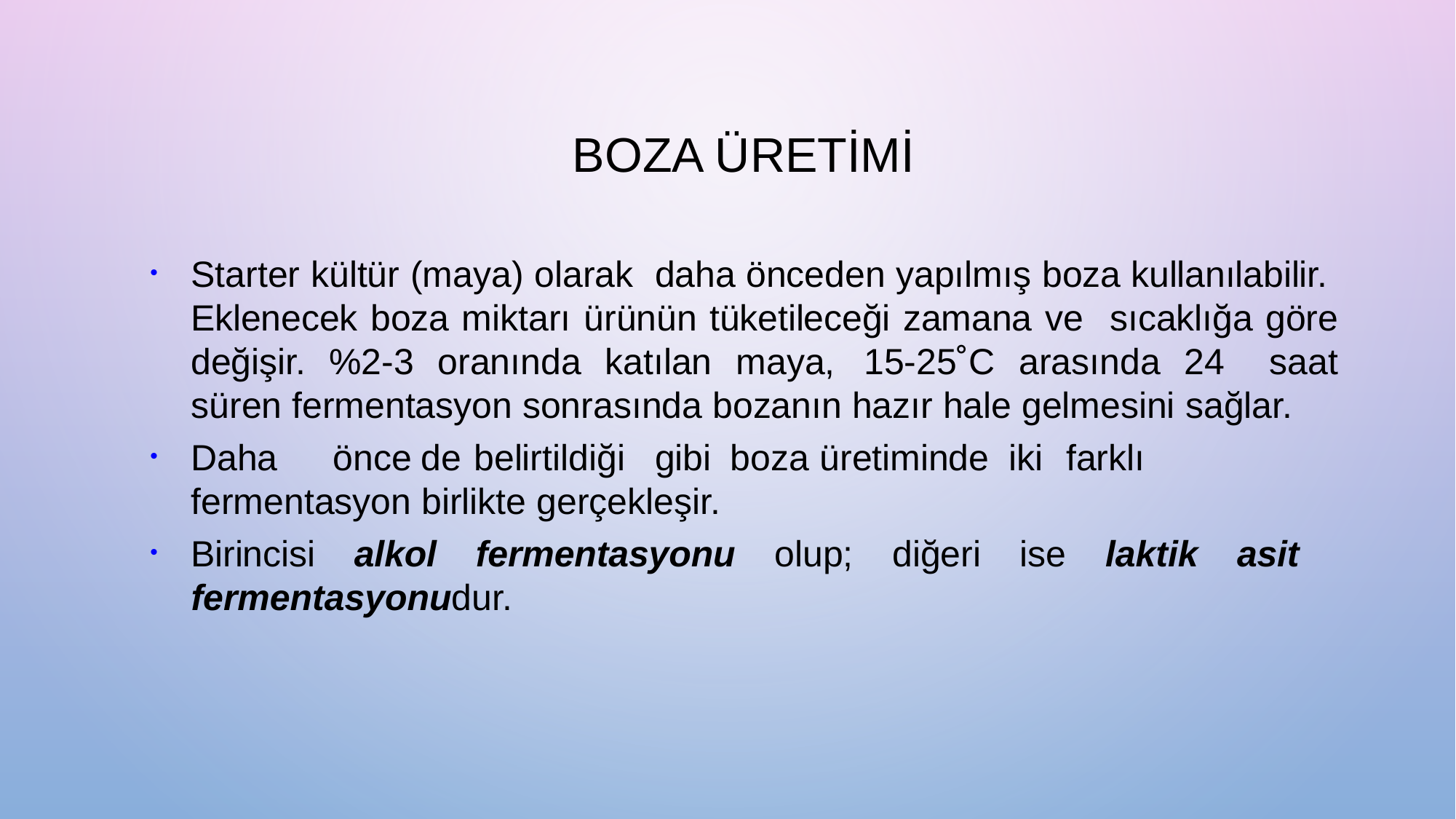

BOZA ÜRETİMİ

Starter kültür (maya) olarak  daha önceden yapılmış boza kullanılabilir.  Eklenecek boza miktarı ürünün tüketileceği zamana ve  sıcaklığa göre değişir. %2-3 oranında katılan maya, 15-25˚C arasında 24	saat süren fermentasyon sonrasında bozanın hazır hale gelmesini sağlar.
Daha	önce	de	belirtildiği	gibi	boza	üretiminde	iki	farklı fermentasyon birlikte gerçekleşir.
Birincisi alkol fermentasyonu olup; diğeri ise laktik asit  fermentasyonudur.